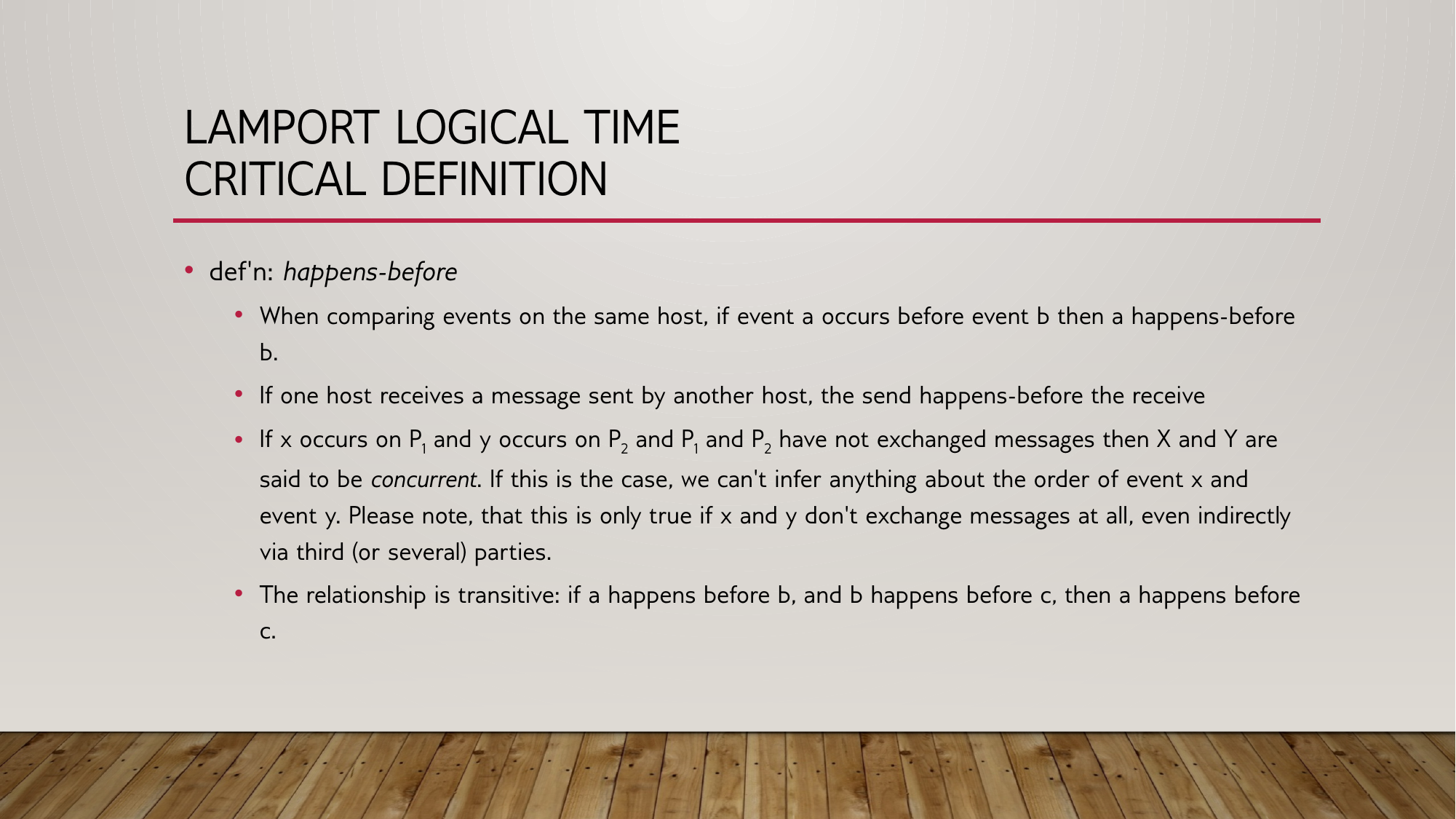

# Lamport Logical Time Critical Definition
def'n: happens-before
When comparing events on the same host, if event a occurs before event b then a happens-before b.
If one host receives a message sent by another host, the send happens-before the receive
If x occurs on P1 and y occurs on P2 and P1 and P2 have not exchanged messages then X and Y are said to be concurrent. If this is the case, we can't infer anything about the order of event x and event y. Please note, that this is only true if x and y don't exchange messages at all, even indirectly via third (or several) parties.
The relationship is transitive: if a happens before b, and b happens before c, then a happens before c.